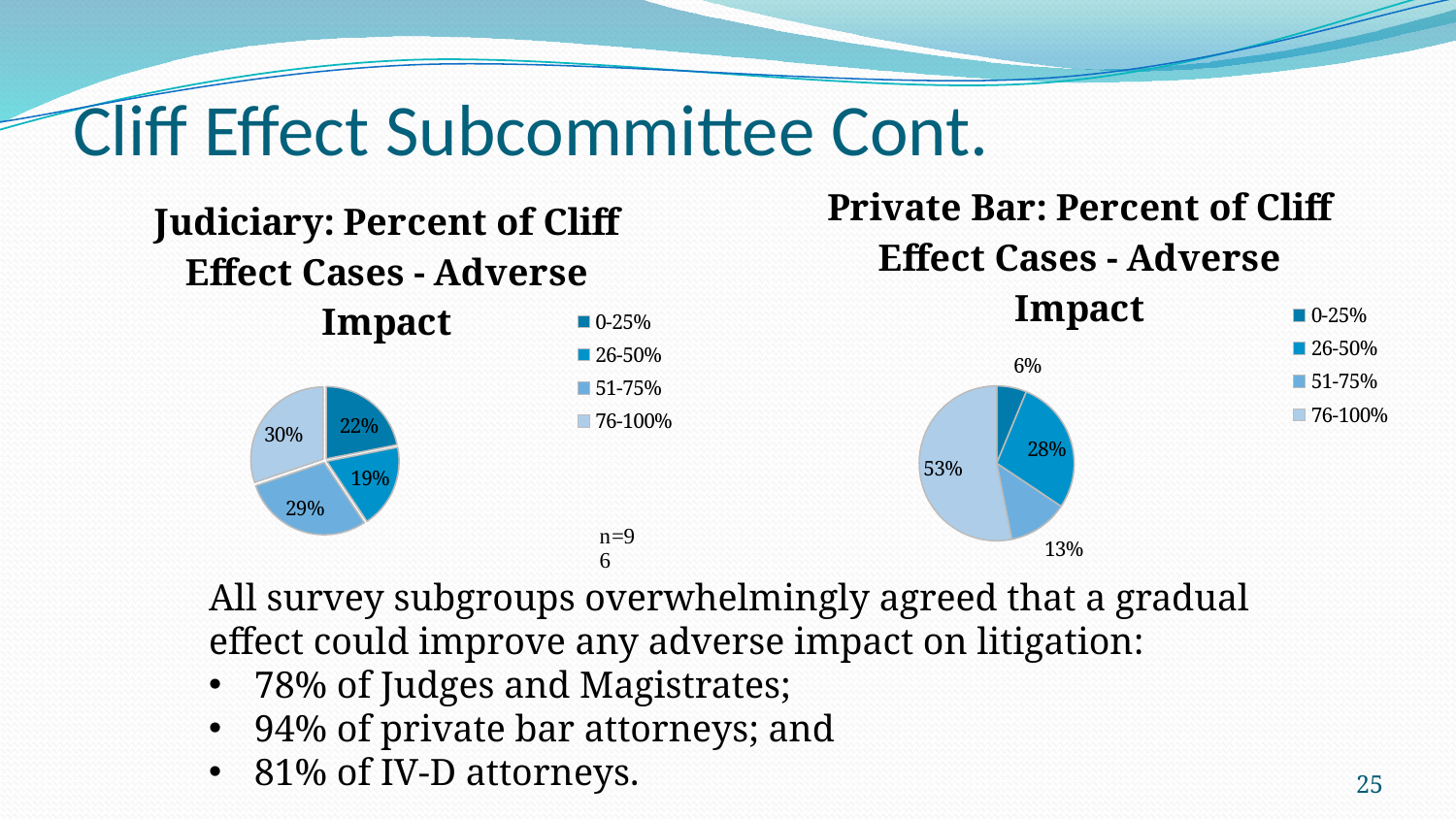

Cliff Effect Subcommittee Cont.

### Chart: Private Bar: Percent of Cliff Effect Cases - Adverse Impact

| Category |  |
|---|---|
| 0-25% | 2.0 |
| 26-50% | 9.0 |
| 51-75% | 4.0 |
| 76-100% | 17.0 |

### Chart: Judiciary: Percent of Cliff Effect Cases - Adverse Impact

| Category |  |
|---|---|
| 0-25% | 21.0 |
| 26-50% | 18.0 |
| 51-75% | 28.0 |
| 76-100% | 29.0 |
All survey subgroups overwhelmingly agreed that a gradual effect could improve any adverse impact on litigation:
78% of Judges and Magistrates;
94% of private bar attorneys; and
81% of IV-D attorneys.
25